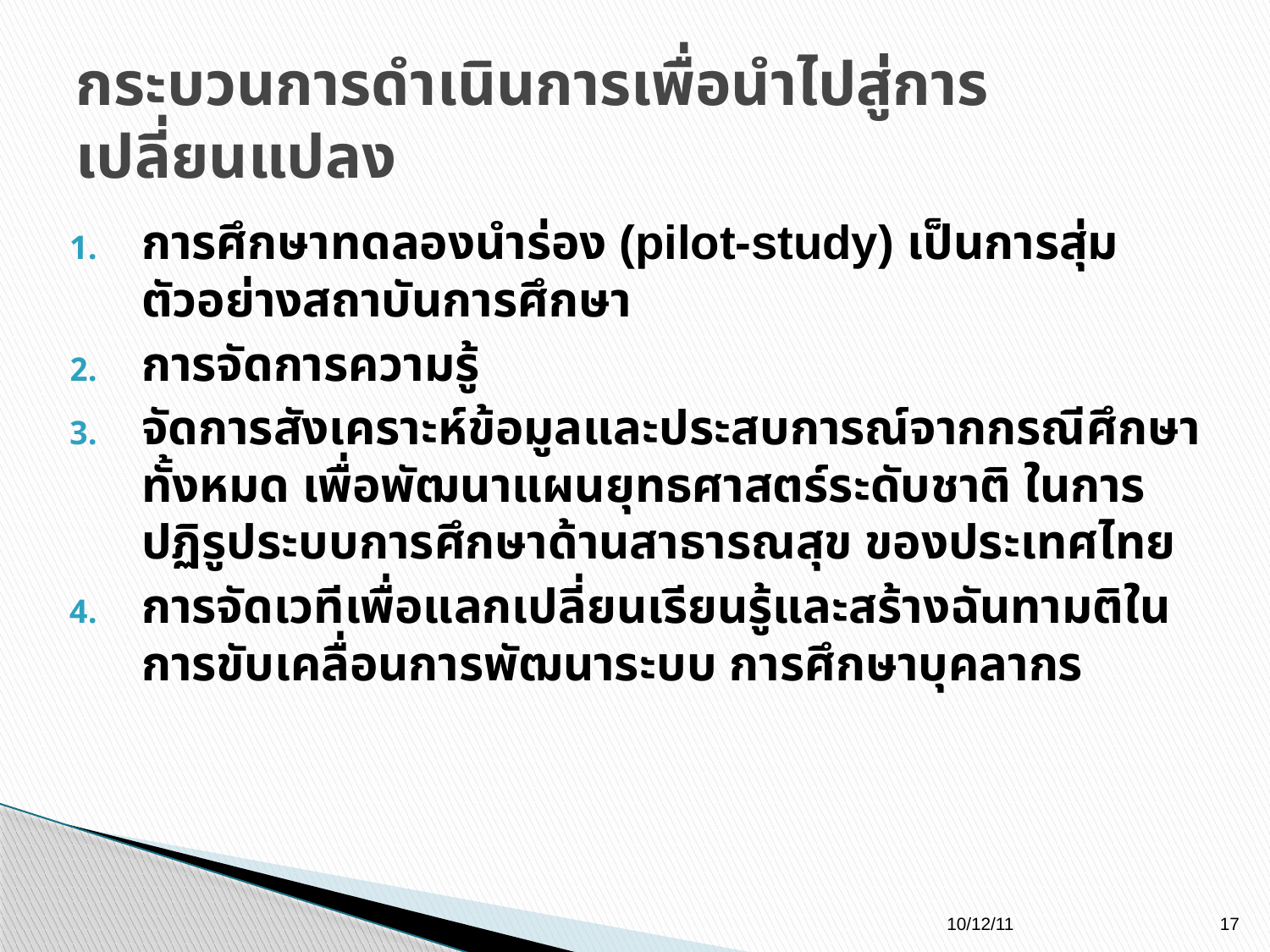

# กระบวนการดำเนินการเพื่อนำไปสู่การเปลี่ยนแปลง
การศึกษาทดลองนำร่อง (pilot-study) เป็นการสุ่มตัวอย่างสถาบันการศึกษา
การจัดการความรู้
จัดการสังเคราะห์ข้อมูลและประสบการณ์จากกรณีศึกษาทั้งหมด เพื่อพัฒนาแผนยุทธศาสตร์ระดับชาติ ในการปฏิรูประบบการศึกษาด้านสาธารณสุข ของประเทศไทย
การจัดเวทีเพื่อแลกเปลี่ยนเรียนรู้และสร้างฉันทามติในการขับเคลื่อนการพัฒนาระบบ การศึกษาบุคลากร
10/12/11
17